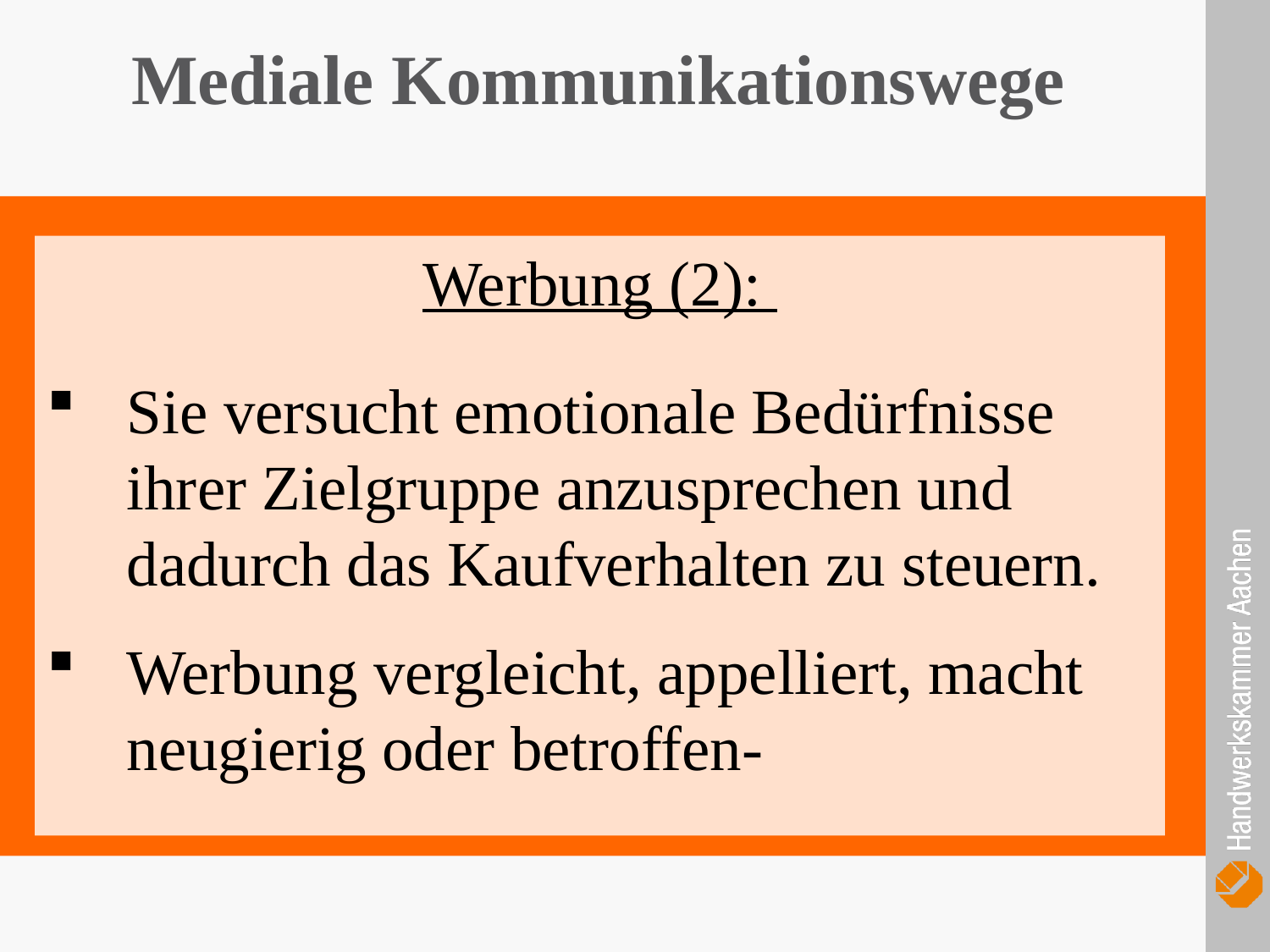

Mediale Kommunikationswege
Werbung (2):

Sie versucht emotionale Bedürfnisse ihrer Zielgruppe anzusprechen und dadurch das Kaufverhalten zu steuern.

Werbung vergleicht, appelliert, macht neugierig oder betroffen-